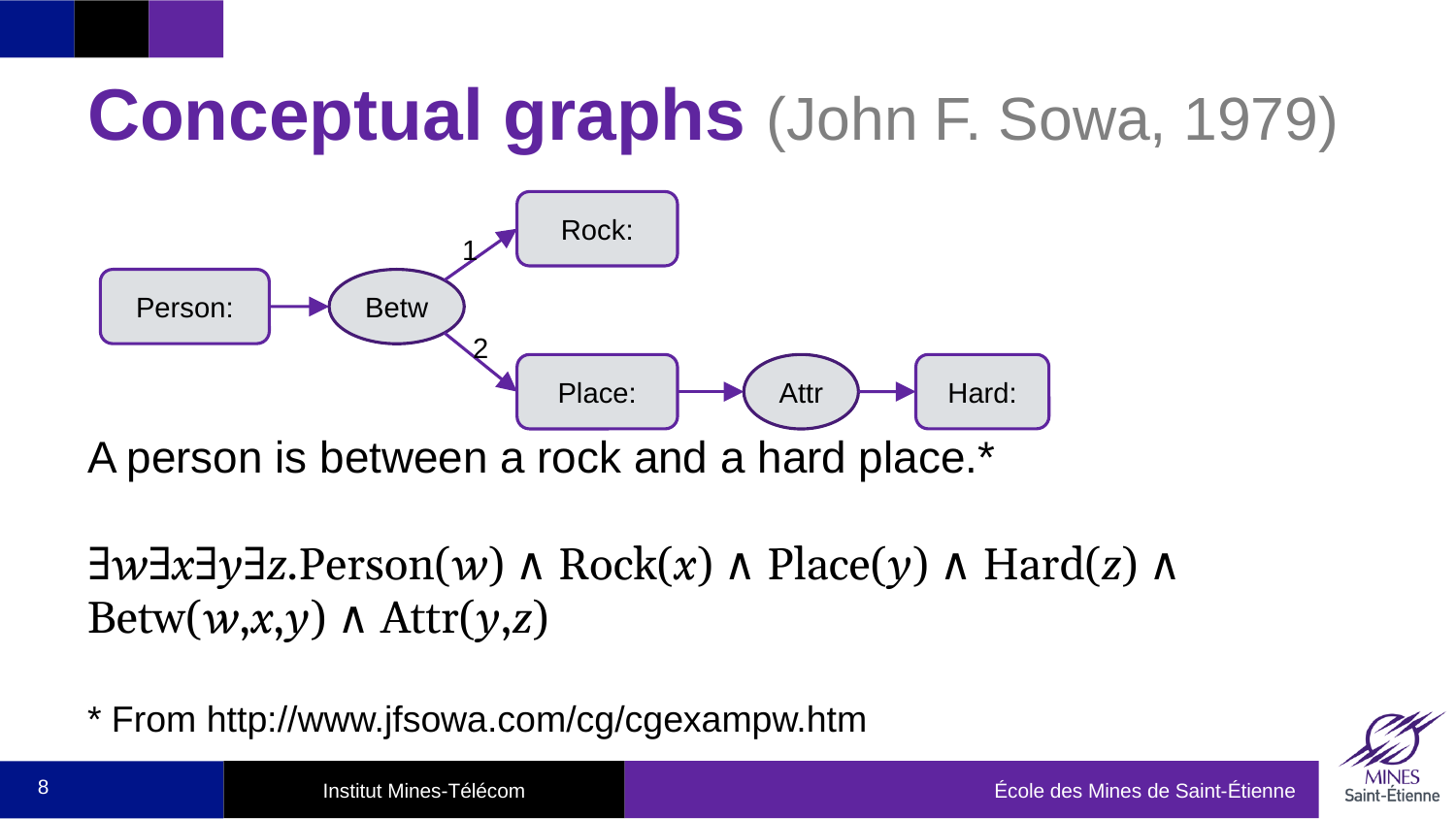

# Conceptual graphs (John F. Sowa, 1979)

A person is between a rock and a hard place.*

∃w∃x∃y∃z.Person(w) ∧ Rock(x) ∧ Place(y) ∧ Hard(z) ∧ 	Betw(w,x,y) ∧ Attr(y,z)

* From http://www.jfsowa.com/cg/cgexampw.htm
Rock:
1
Person:
Betw
2
Attr
Hard:
Place:
8